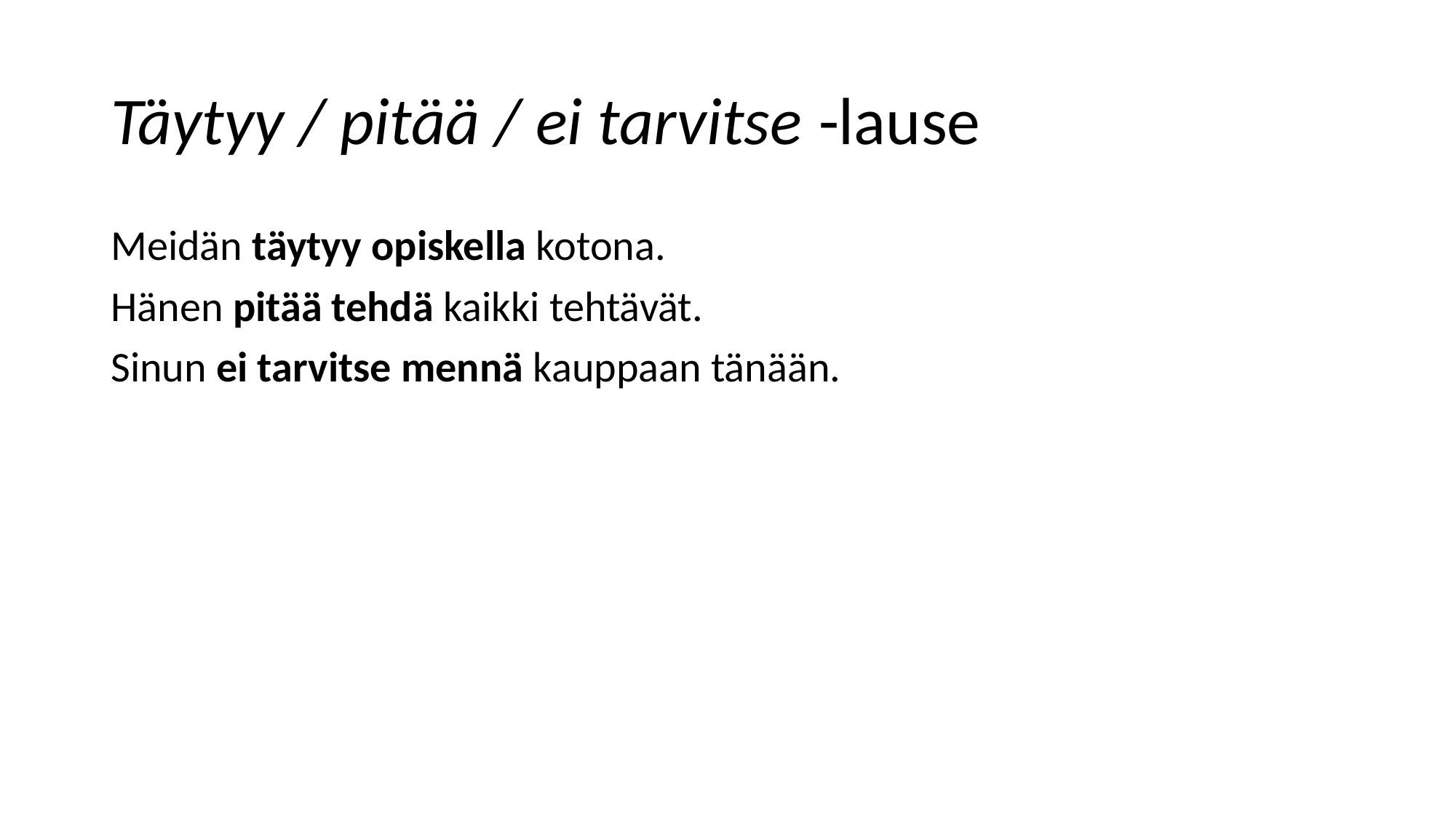

# Täytyy / pitää / ei tarvitse -lause
Meidän täytyy opiskella kotona.
Hänen pitää tehdä kaikki tehtävät.
Sinun ei tarvitse mennä kauppaan tänään.